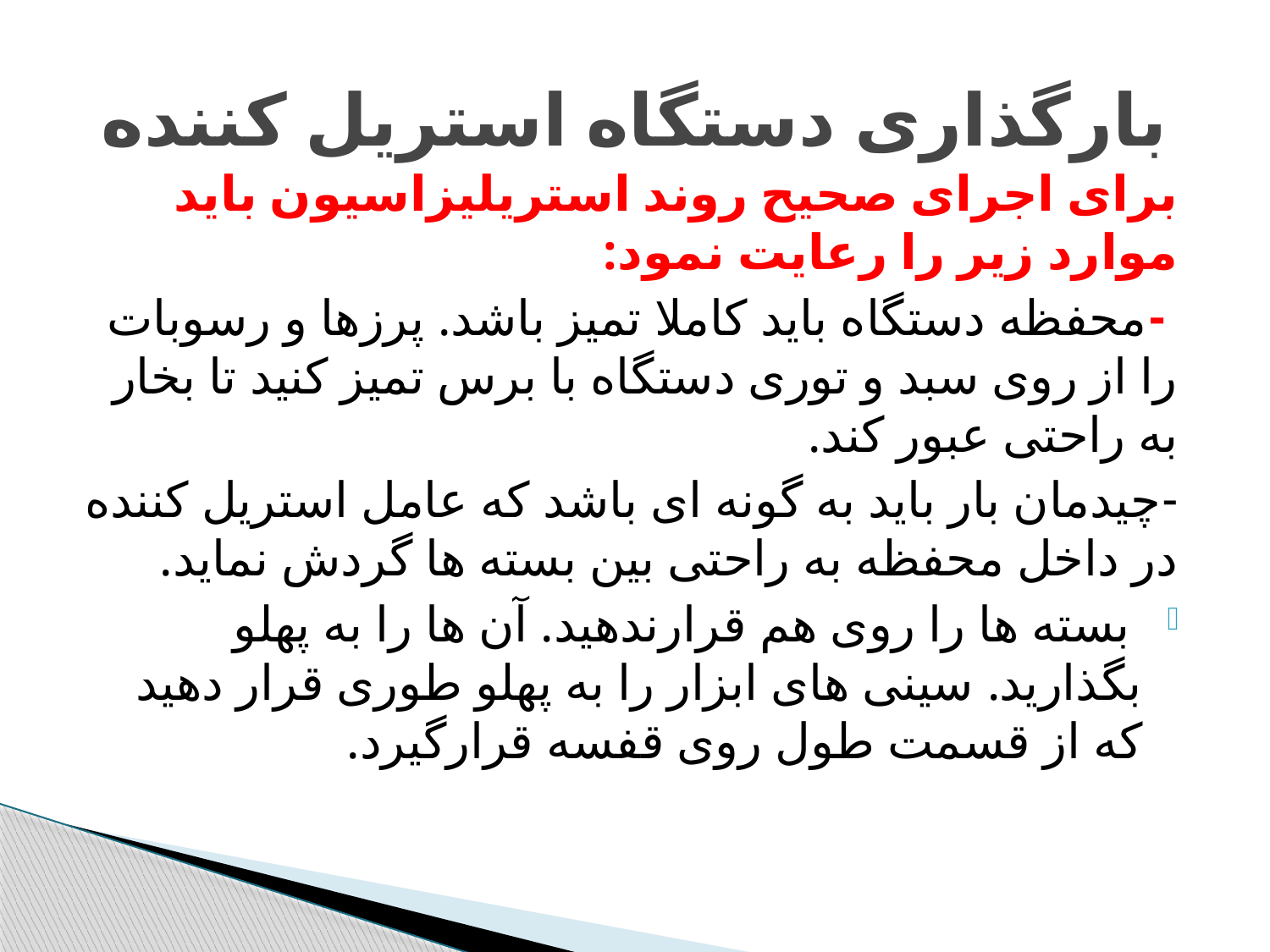

# بارگذاری دستگاه استریل کننده
برای اجرای صحیح روند استریلیزاسیون باید موارد زیر را رعایت نمود:
 -محفظه دستگاه باید کاملا تمیز باشد. پرزها و رسوبات را از روی سبد و توری دستگاه با برس تمیز کنید تا بخار به راحتی عبور کند.
-چیدمان بار باید به گونه ای باشد که عامل استریل کننده در داخل محفظه به راحتی بین بسته ها گردش نماید.
 بسته ها را روی هم قرارندهید. آن ها را به پهلو بگذارید. سینی های ابزار را به پهلو طوری قرار دهید که از قسمت طول روی قفسه قرارگیرد.